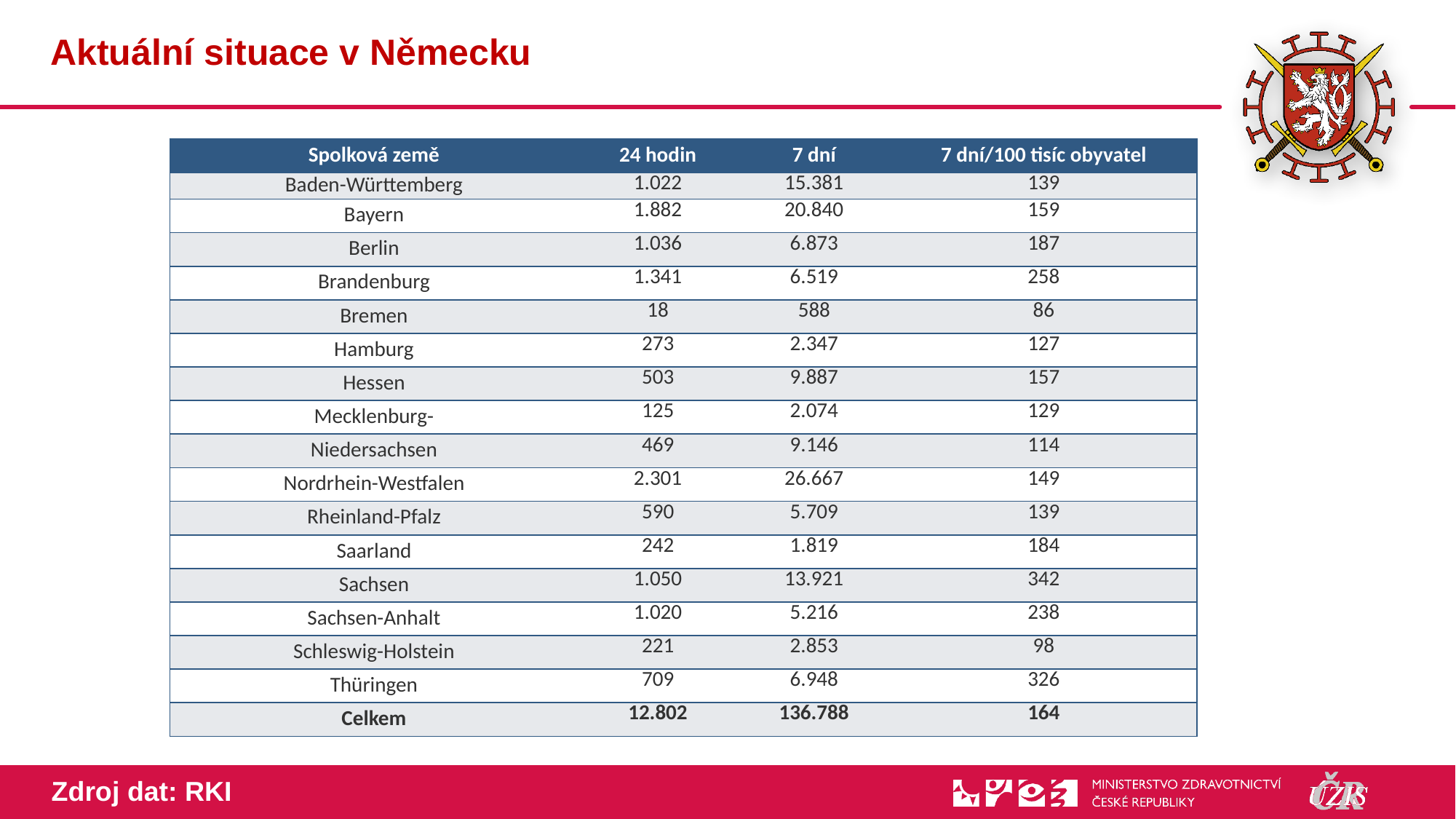

# Aktuální situace v Německu
| Spolková země | 24 hodin | 7 dní | 7 dní/100 tisíc obyvatel |
| --- | --- | --- | --- |
| Baden-Württem­berg | 1.022 | 15.381 | 139 |
| Bayern | 1.882 | 20.840 | 159 |
| Berlin | 1.036 | 6.873 | 187 |
| Branden­burg | 1.341 | 6.519 | 258 |
| Bremen | 18 | 588 | 86 |
| Hamburg | 273 | 2.347 | 127 |
| Hessen | 503 | 9.887 | 157 |
| Meck­lenburg- | 125 | 2.074 | 129 |
| Nieder­sachsen | 469 | 9.146 | 114 |
| Nord­rhein-West­falen | 2.301 | 26.667 | 149 |
| Rhein­land-Pfalz | 590 | 5.709 | 139 |
| Saarland | 242 | 1.819 | 184 |
| Sachsen | 1.050 | 13.921 | 342 |
| Sachsen-Anhalt | 1.020 | 5.216 | 238 |
| Schles­wig-Holstein | 221 | 2.853 | 98 |
| Thüringen | 709 | 6.948 | 326 |
| Celkem | 12.802 | 136.788 | 164 |
Zdroj dat: RKI